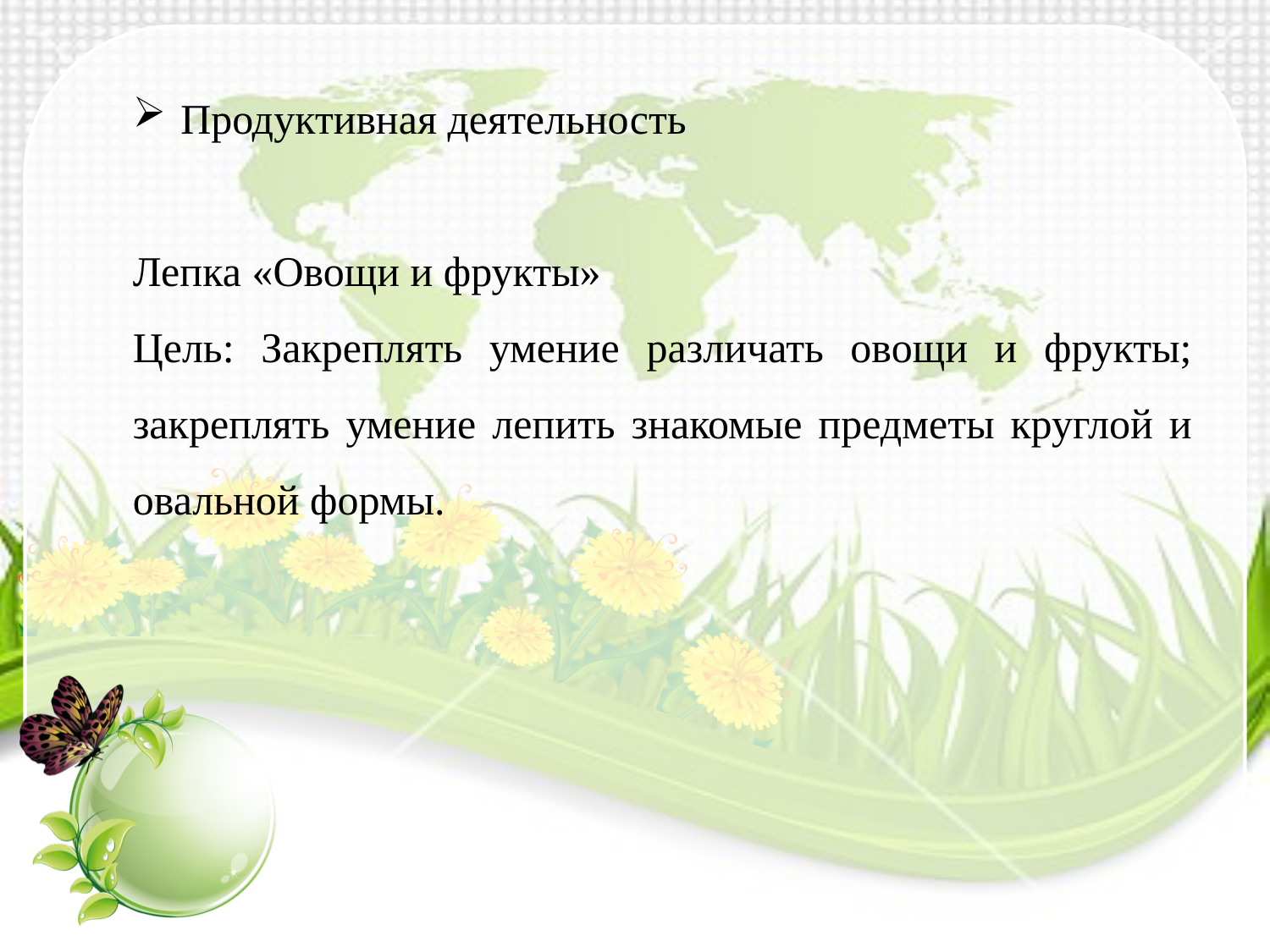

Продуктивная деятельность

Лепка «Овощи и фрукты»
Цель: Закреплять умение различать овощи и фрукты; закреплять умение лепить знакомые предметы круглой и овальной формы.